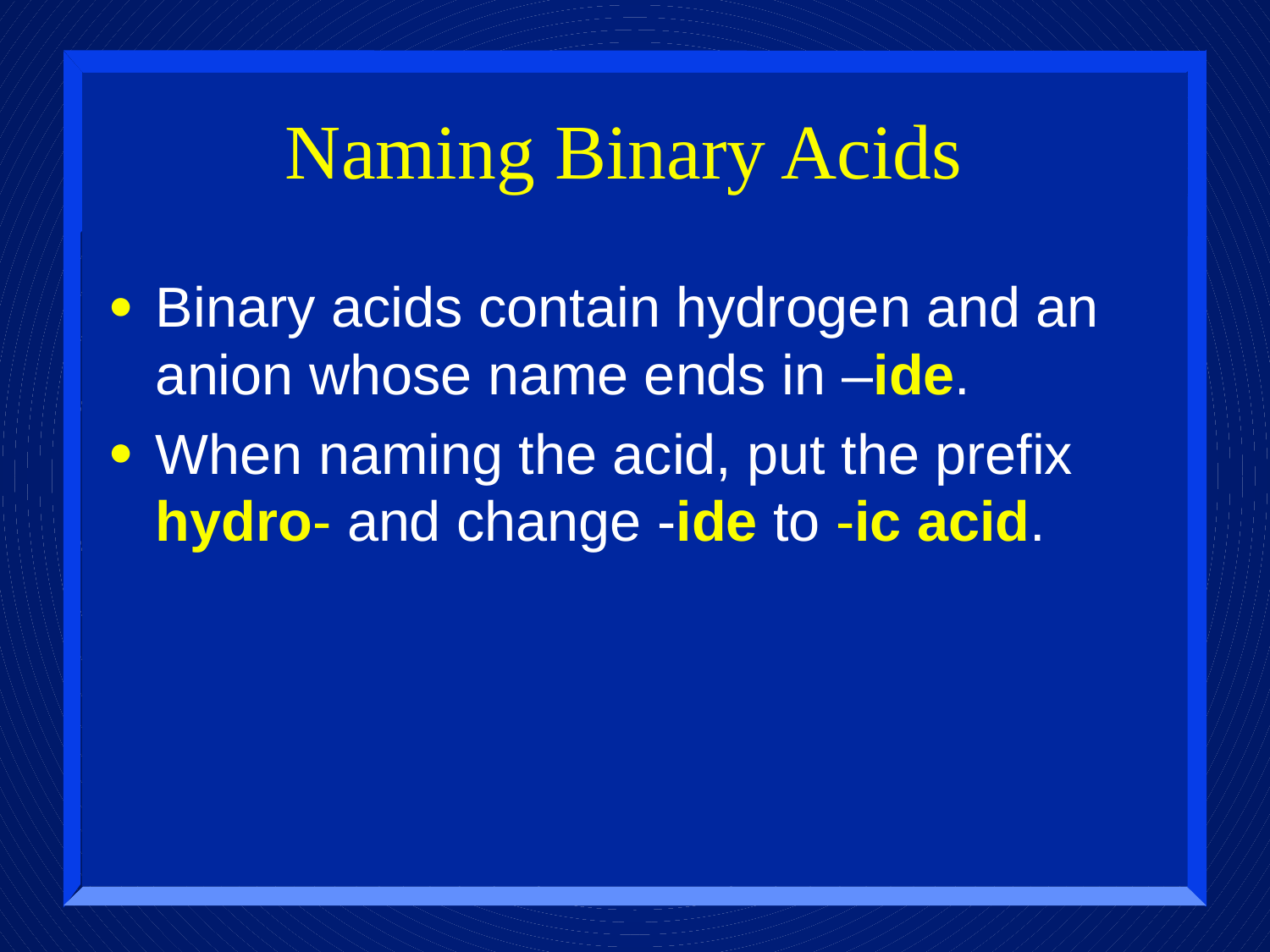

# Naming Binary Acids
Binary acids contain hydrogen and an anion whose name ends in –ide.
When naming the acid, put the prefix hydro- and change -ide to -ic acid.